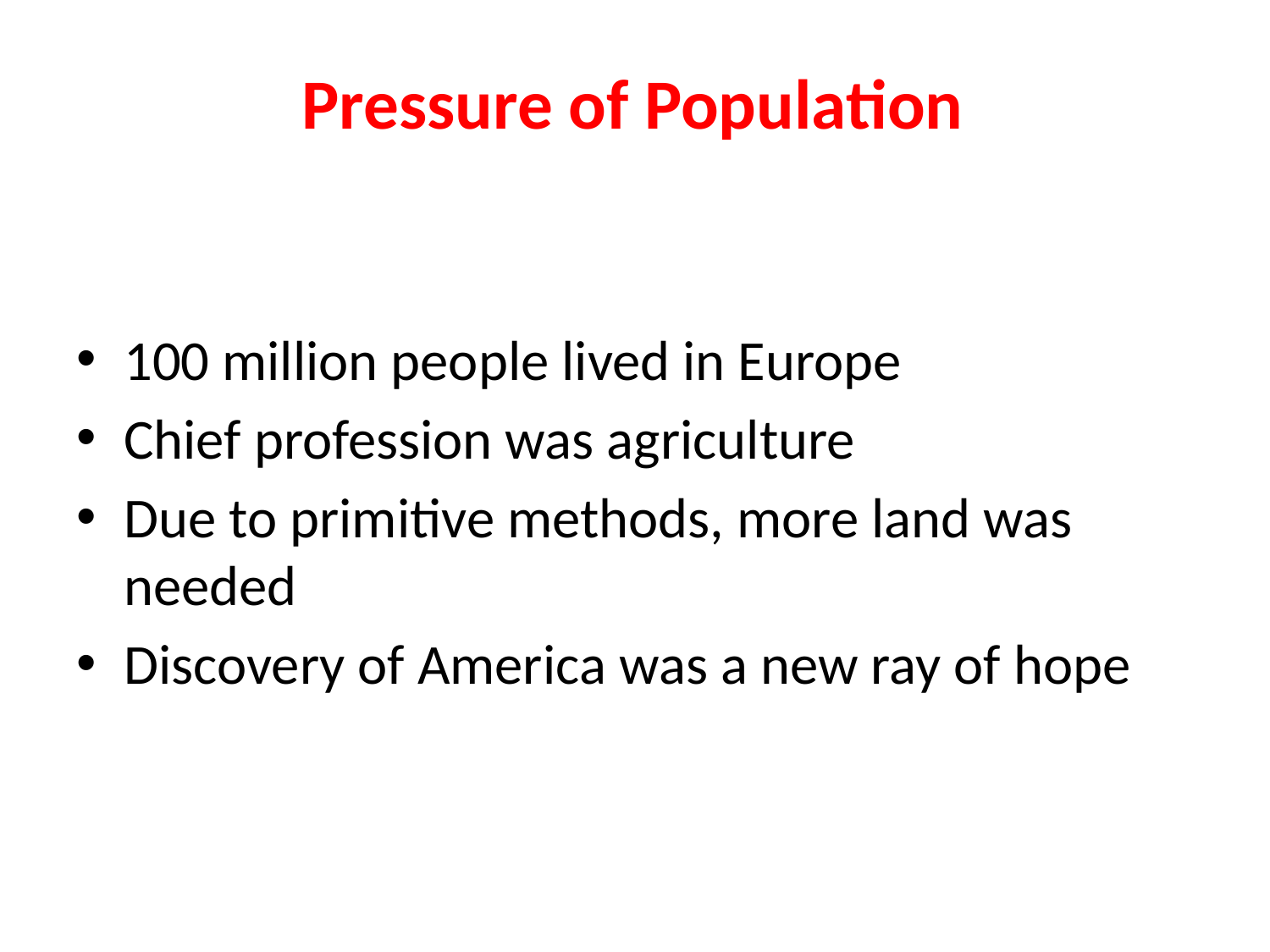

# Pressure of Population
100 million people lived in Europe
Chief profession was agriculture
Due to primitive methods, more land was needed
Discovery of America was a new ray of hope